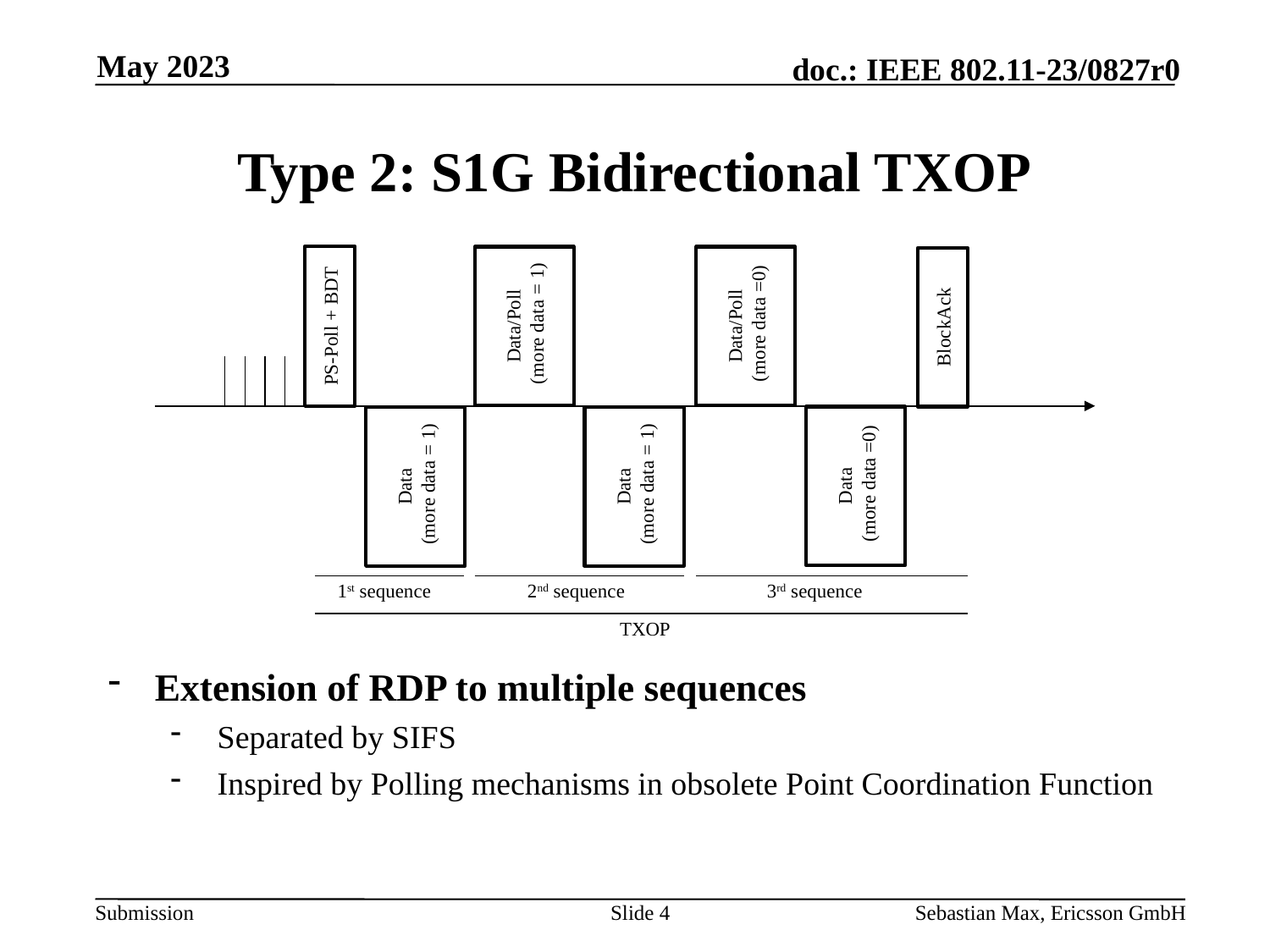

May 2023
# Type 2: S1G Bidirectional TXOP
Data/Poll
 (more data = 1)
Data/Poll
 (more data =0)
PS-Poll + BDT
BlockAck
Data
 (more data =0)
Data
 (more data = 1)
Data
 (more data = 1)
1st sequence
2nd sequence
3rd sequence
TXOP
Extension of RDP to multiple sequences
Separated by SIFS
Inspired by Polling mechanisms in obsolete Point Coordination Function
Slide 4
Sebastian Max, Ericsson GmbH